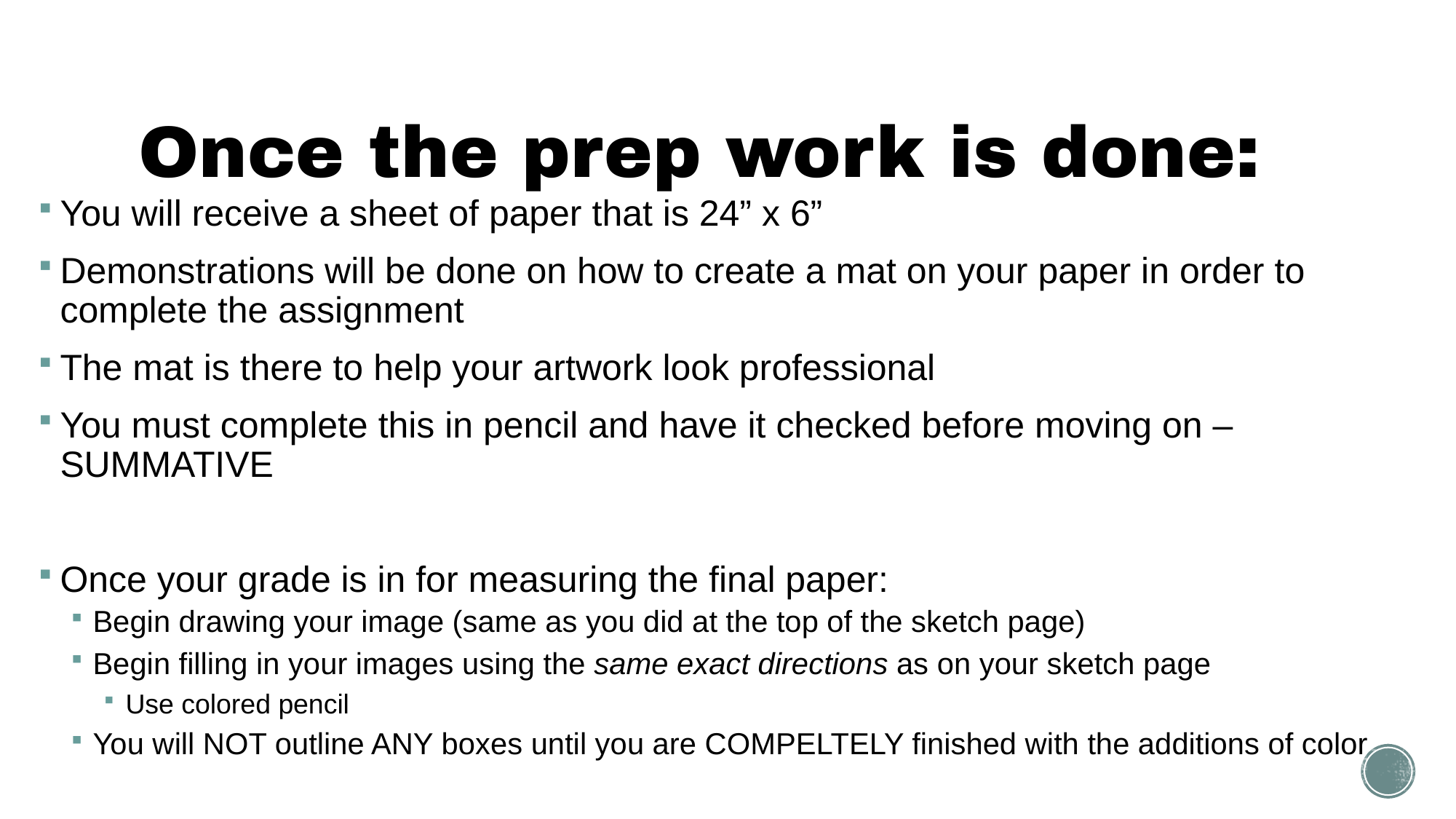

# Once the prep work is done:
You will receive a sheet of paper that is 24” x 6”
Demonstrations will be done on how to create a mat on your paper in order to complete the assignment
The mat is there to help your artwork look professional
You must complete this in pencil and have it checked before moving on – SUMMATIVE

Once your grade is in for measuring the final paper:
Begin drawing your image (same as you did at the top of the sketch page)
Begin filling in your images using the same exact directions as on your sketch page
Use colored pencil
You will NOT outline ANY boxes until you are COMPELTELY finished with the additions of color